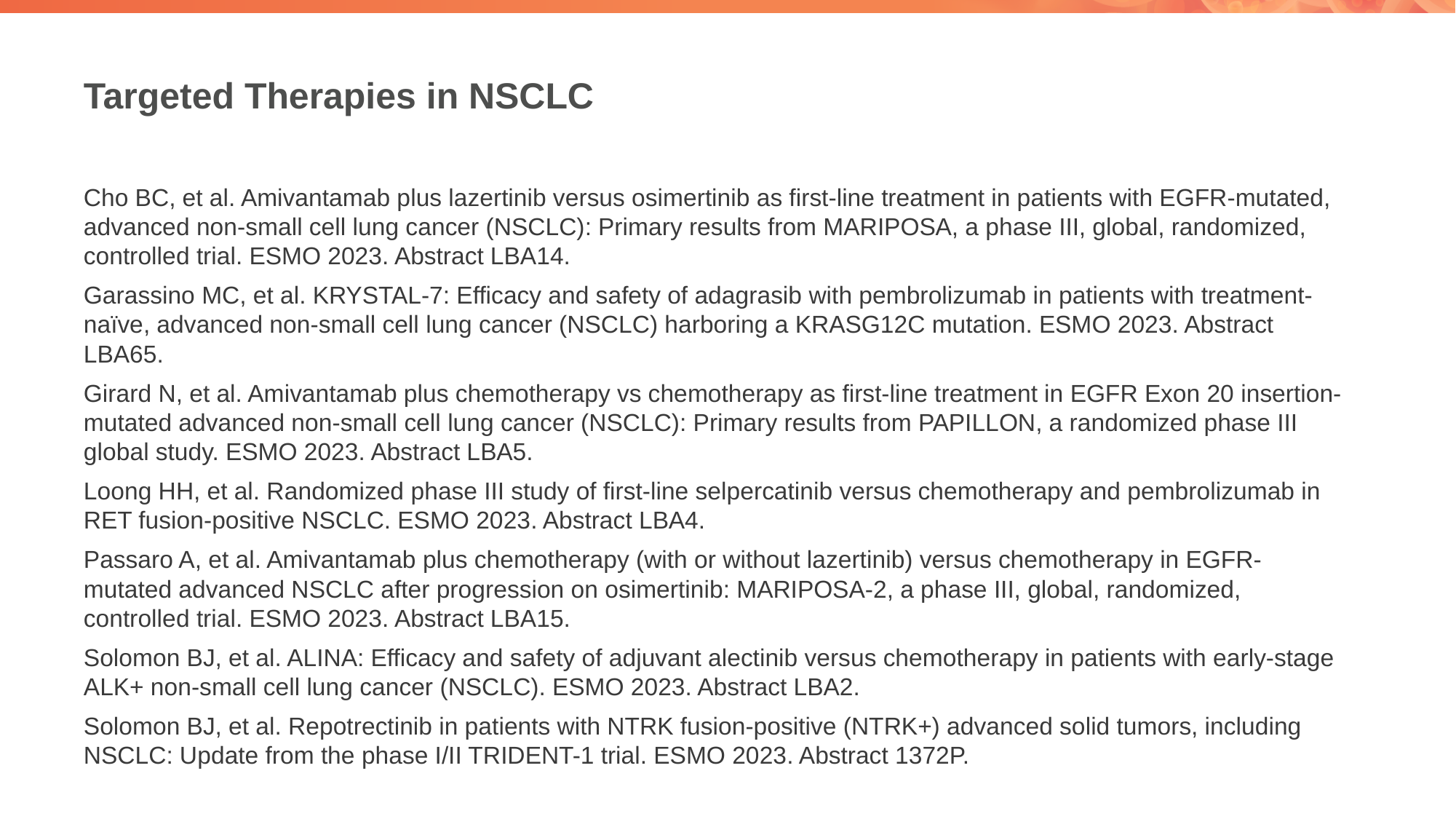

# Targeted Therapies in NSCLC
Cho BC, et al. Amivantamab plus lazertinib versus osimertinib as first-line treatment in patients with EGFR-mutated, advanced non-small cell lung cancer (NSCLC): Primary results from MARIPOSA, a phase III, global, randomized, controlled trial. ESMO 2023. Abstract LBA14.
Garassino MC, et al. KRYSTAL-7: Efficacy and safety of adagrasib with pembrolizumab in patients with treatment-naïve, advanced non-small cell lung cancer (NSCLC) harboring a KRASG12C mutation. ESMO 2023. Abstract LBA65.
Girard N, et al. Amivantamab plus chemotherapy vs chemotherapy as first-line treatment in EGFR Exon 20 insertion-mutated advanced non-small cell lung cancer (NSCLC): Primary results from PAPILLON, a randomized phase III global study. ESMO 2023. Abstract LBA5.
Loong HH, et al. Randomized phase III study of first-line selpercatinib versus chemotherapy and pembrolizumab in RET fusion-positive NSCLC. ESMO 2023. Abstract LBA4.
Passaro A, et al. Amivantamab plus chemotherapy (with or without lazertinib) versus chemotherapy in EGFR-mutated advanced NSCLC after progression on osimertinib: MARIPOSA-2, a phase III, global, randomized, controlled trial. ESMO 2023. Abstract LBA15.
Solomon BJ, et al. ALINA: Efficacy and safety of adjuvant alectinib versus chemotherapy in patients with early-stage ALK+ non-small cell lung cancer (NSCLC). ESMO 2023. Abstract LBA2.
Solomon BJ, et al. Repotrectinib in patients with NTRK fusion-positive (NTRK+) advanced solid tumors, including NSCLC: Update from the phase I/II TRIDENT-1 trial. ESMO 2023. Abstract 1372P.